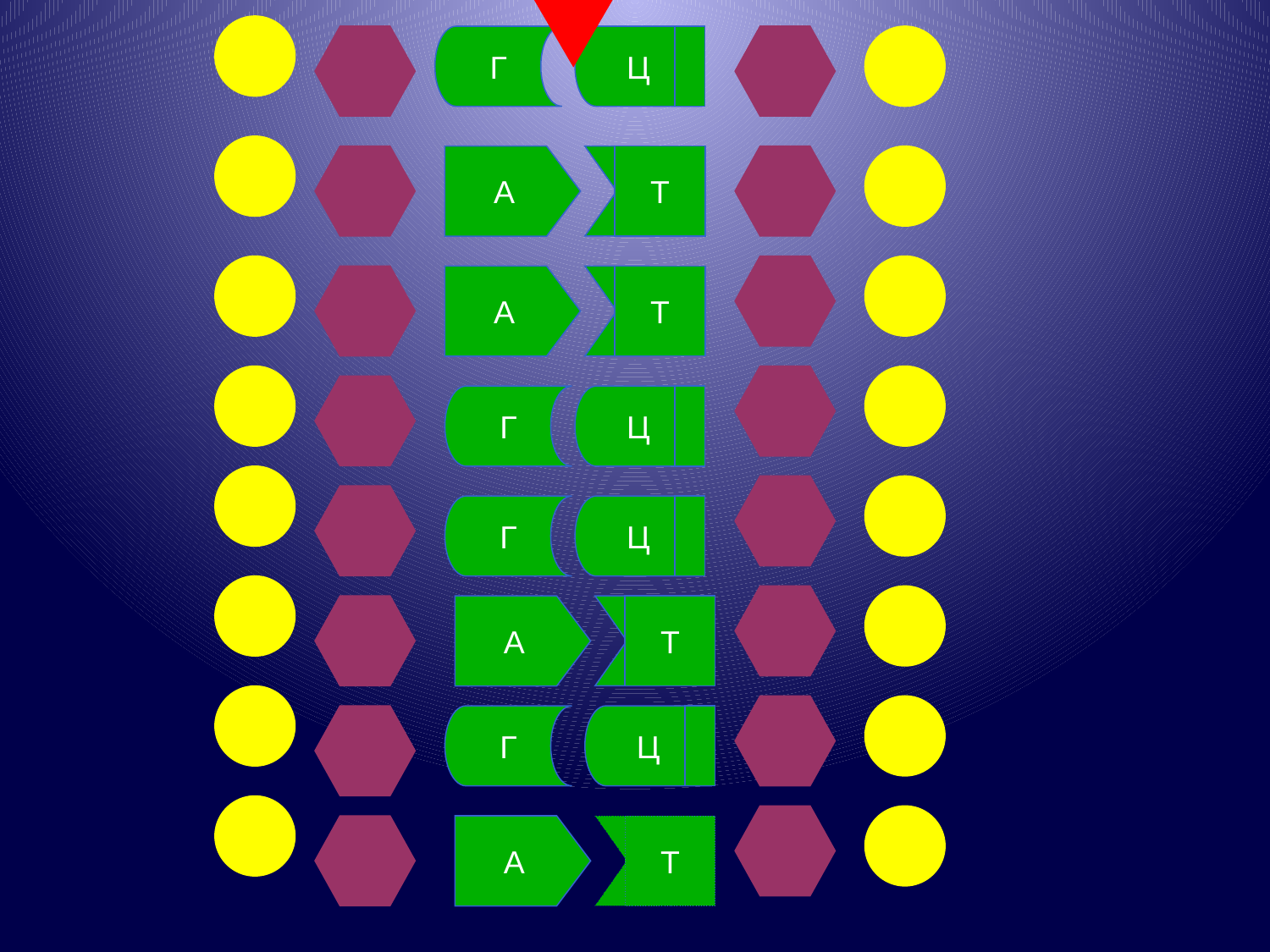

Г
Ц

А

Т

А

Т

Г
Ц

Г
Ц

А

Т

Г
Ц

А

Т